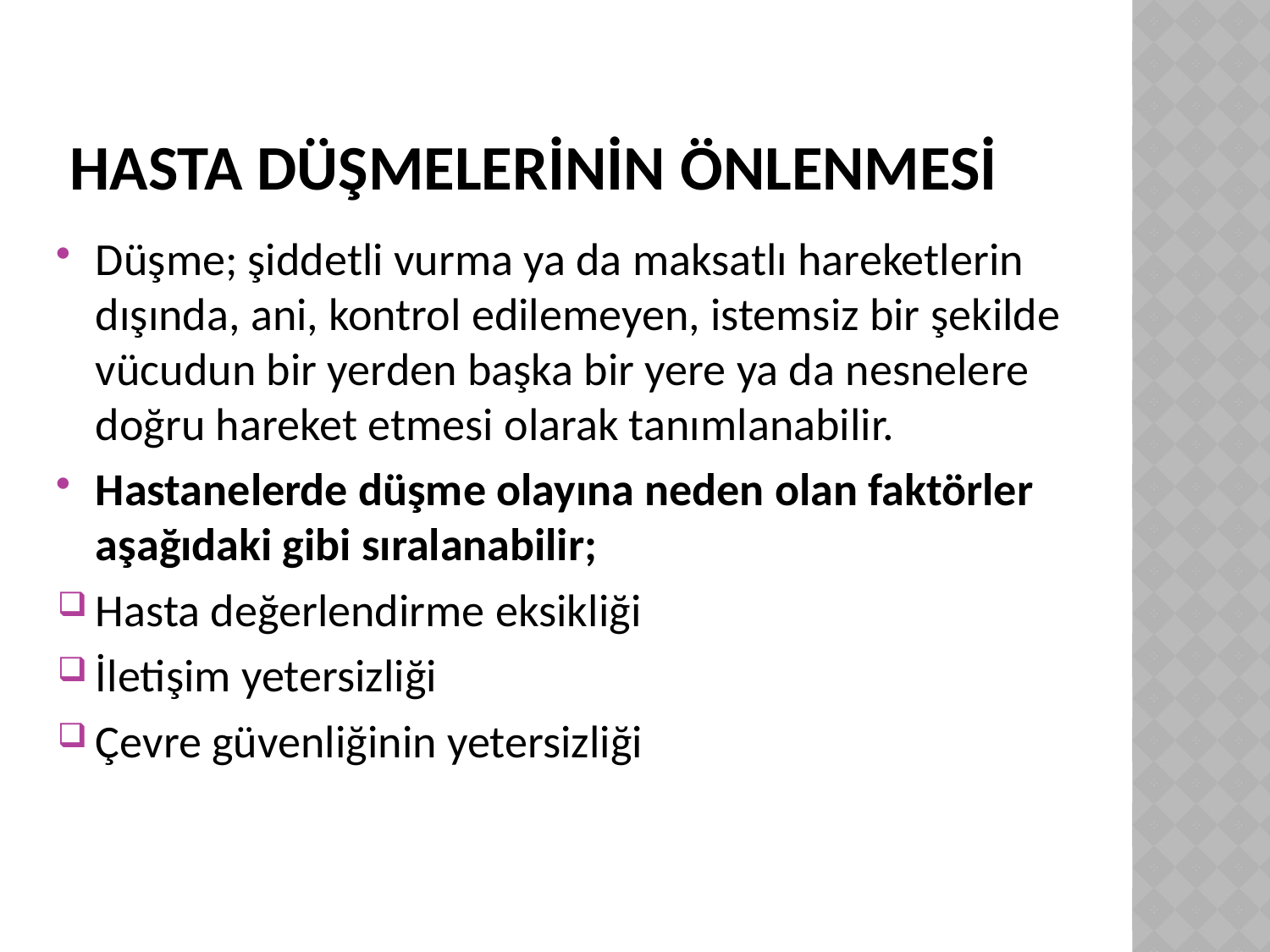

# Hasta düşmelerİnİn önlenmesİ
Düşme; şiddetli vurma ya da maksatlı hareketlerin dışında, ani, kontrol edilemeyen, istemsiz bir şekilde vücudun bir yerden başka bir yere ya da nesnelere doğru hareket etmesi olarak tanımlanabilir.
Hastanelerde düşme olayına neden olan faktörler aşağıdaki gibi sıralanabilir;
Hasta değerlendirme eksikliği
İletişim yetersizliği
Çevre güvenliğinin yetersizliği